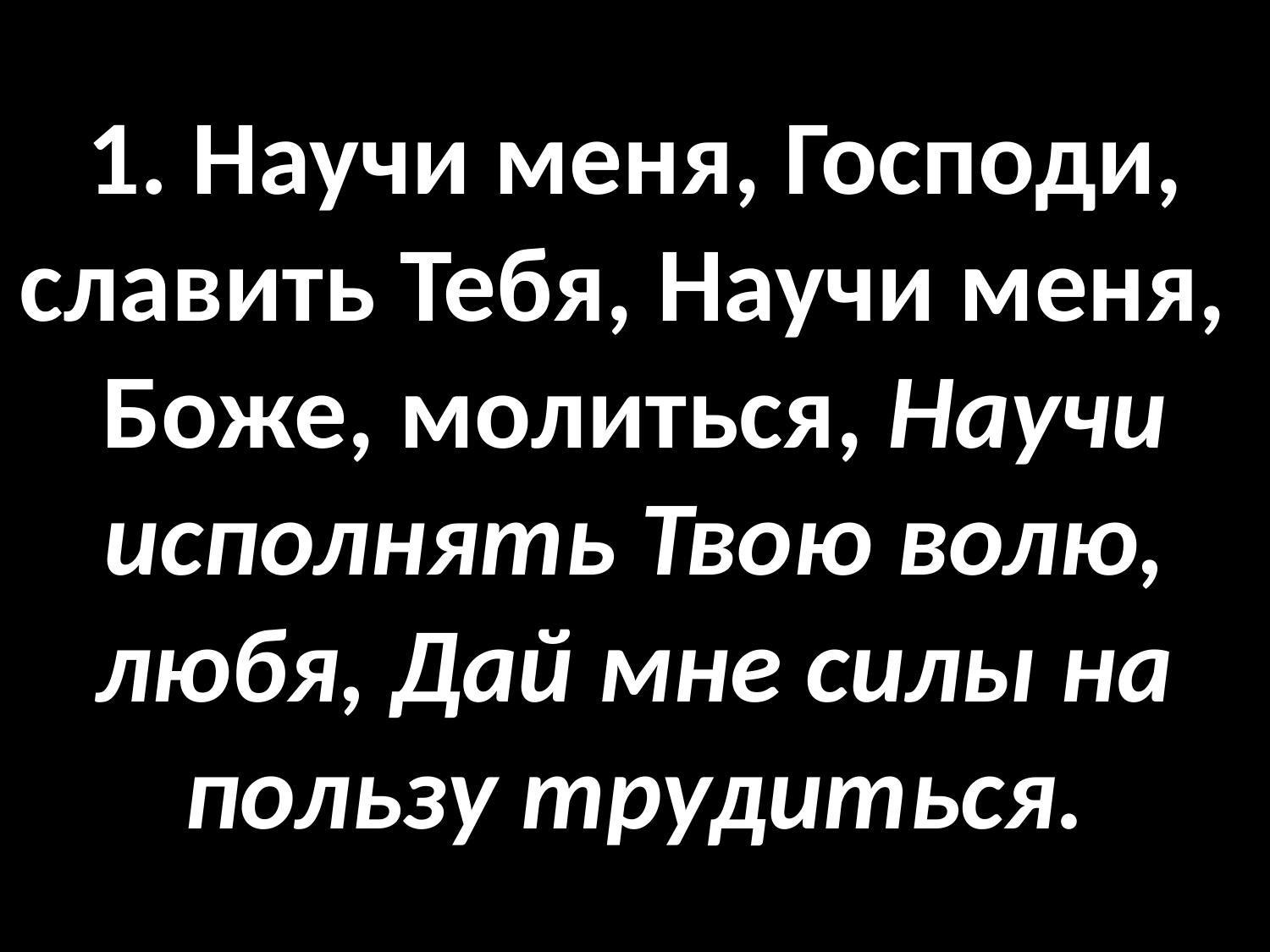

# 1. Научи меня, Господи, славить Тебя, Научи меня, Боже, молиться, Научи исполнять Твою волю, любя, Дай мне силы на пользу трудиться.